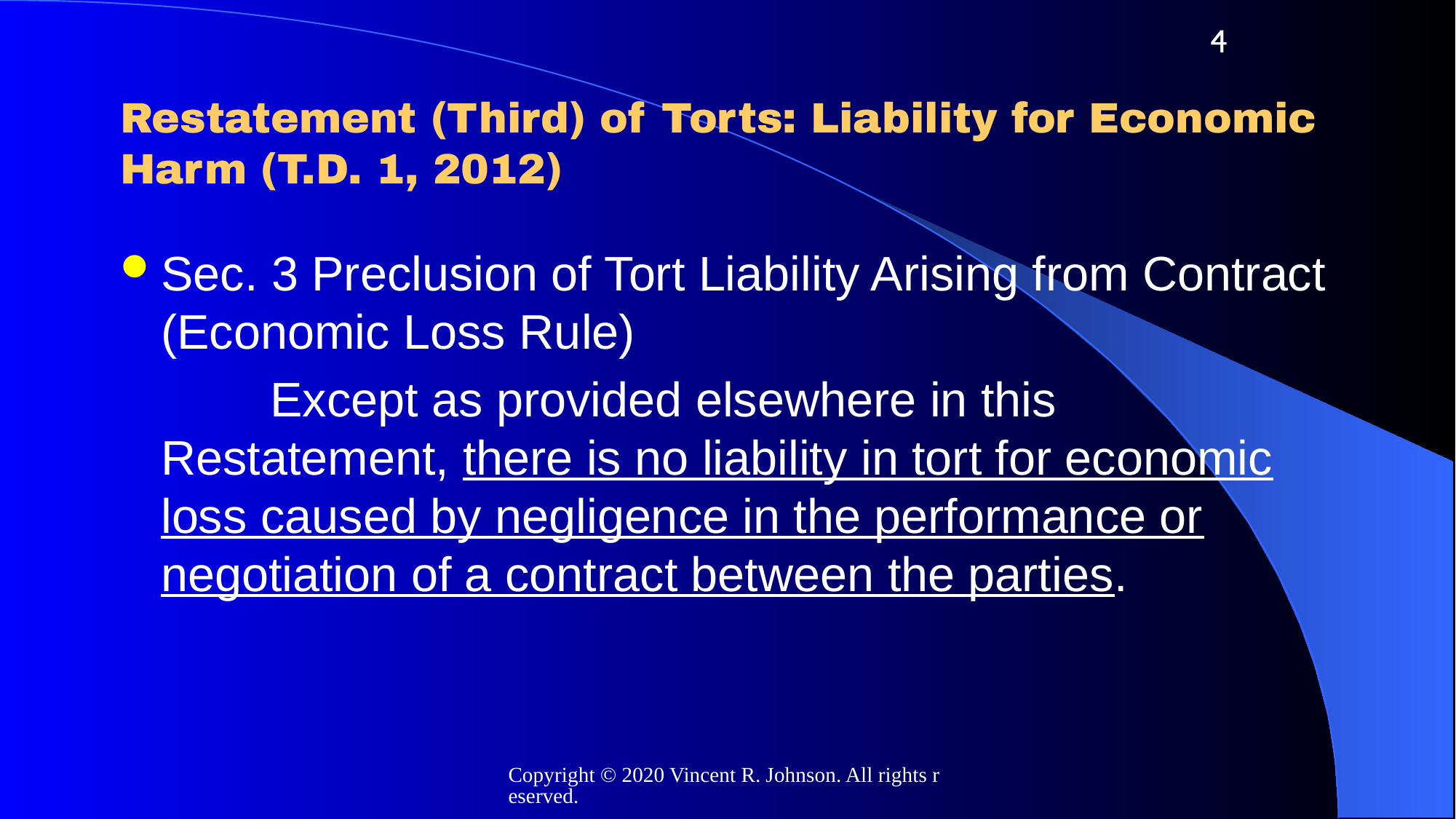

4
# Restatement (Third) of Torts: Liability for Economic Harm (T.D. 1, 2012)
Sec. 3 Preclusion of Tort Liability Arising from Contract (Economic Loss Rule)
		Except as provided elsewhere in this Restatement, there is no liability in tort for economic loss caused by negligence in the performance or negotiation of a contract between the parties.
Copyright © 2020 Vincent R. Johnson. All rights reserved.